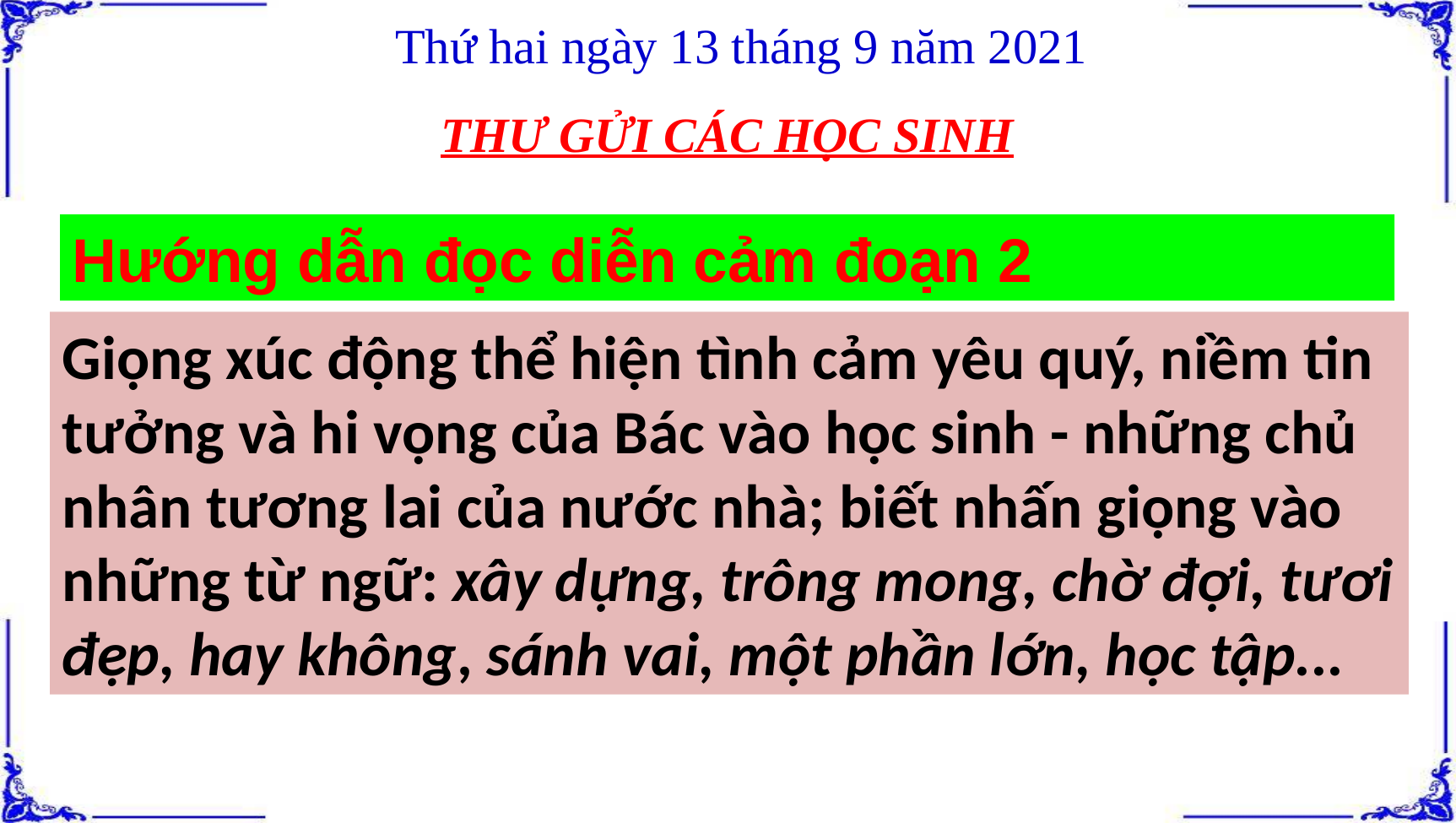

Thứ hai ngày 13 tháng 9 năm 2021
THƯ GỬI CÁC HỌC SINH
Hướng dẫn đọc diễn cảm đoạn 2
Giọng xúc động thể hiện tình cảm yêu quý, niềm tin tưởng và hi vọng của Bác vào học sinh - những chủ nhân tương lai của nước nhà; biết nhấn giọng vào những từ ngữ: xây dựng, trông mong, chờ đợi, tươi đẹp, hay không, sánh vai, một phần lớn, học tập...